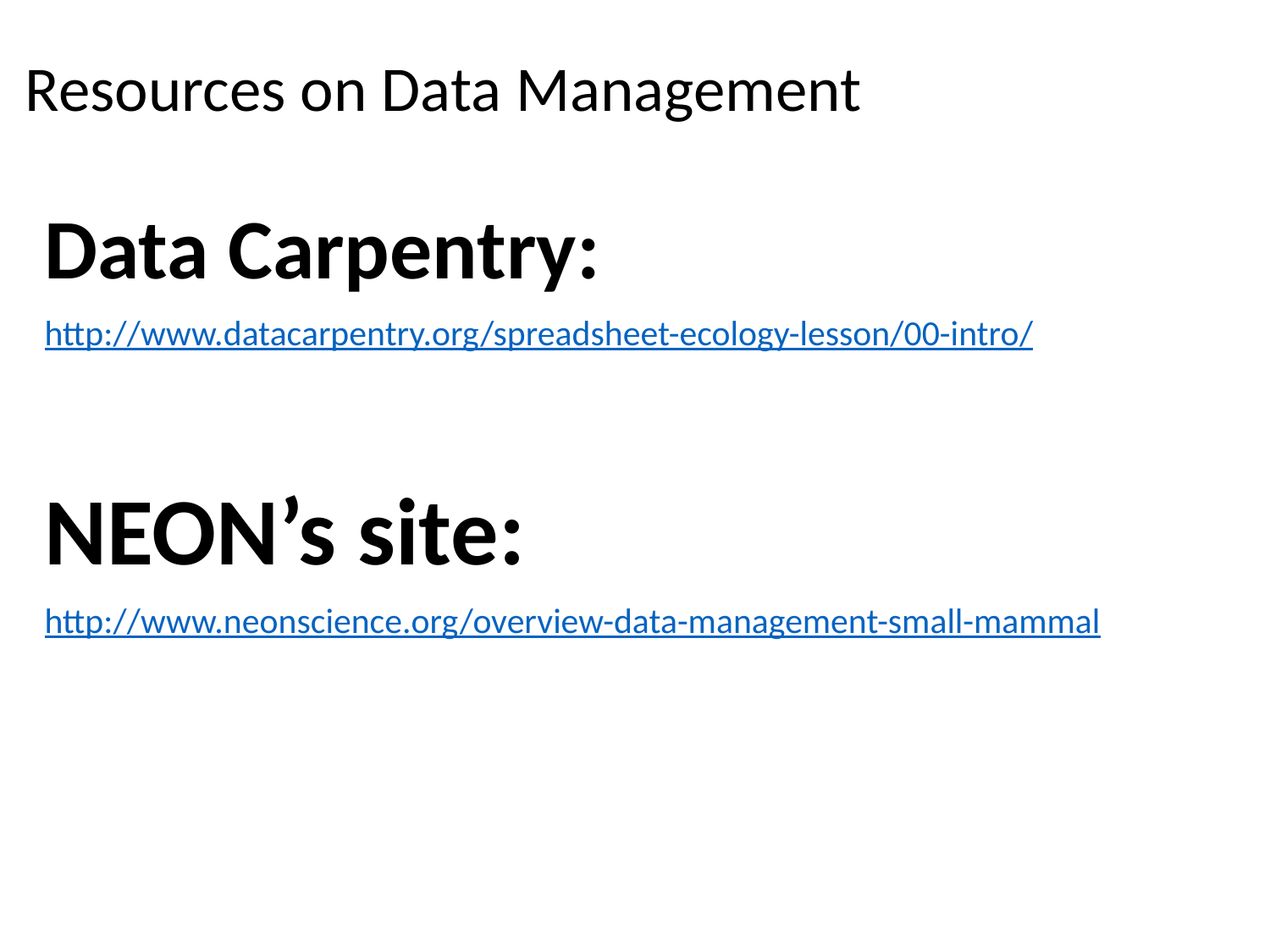

# Resources on Data Management
Data Carpentry:
http://www.datacarpentry.org/spreadsheet-ecology-lesson/00-intro/

NEON’s site:
http://www.neonscience.org/overview-data-management-small-mammal